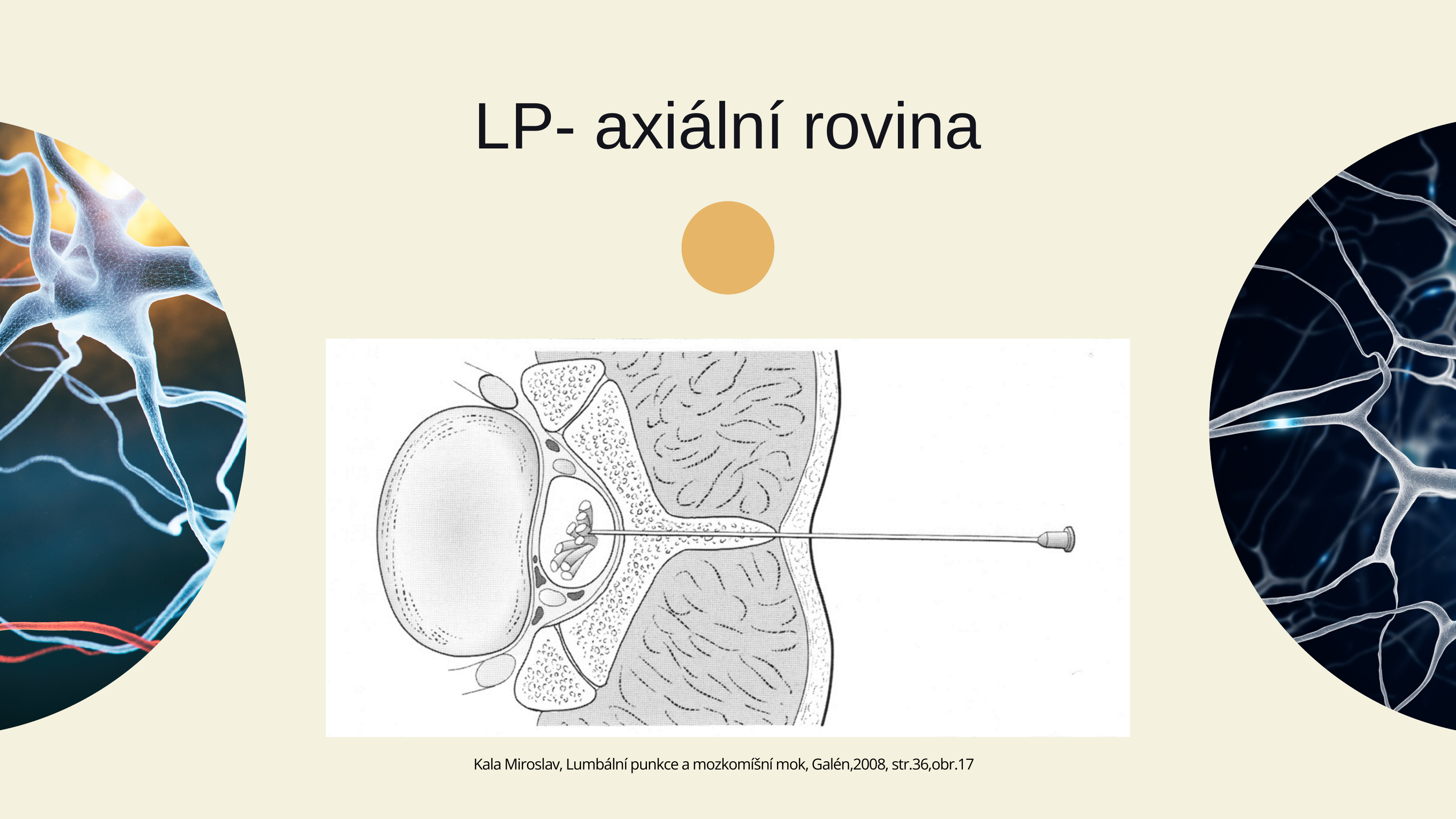

LP- axiální rovina

Kala Miroslav, Lumbální punkce a mozkomíšní mok, Galén,2008, str.36,obr.17